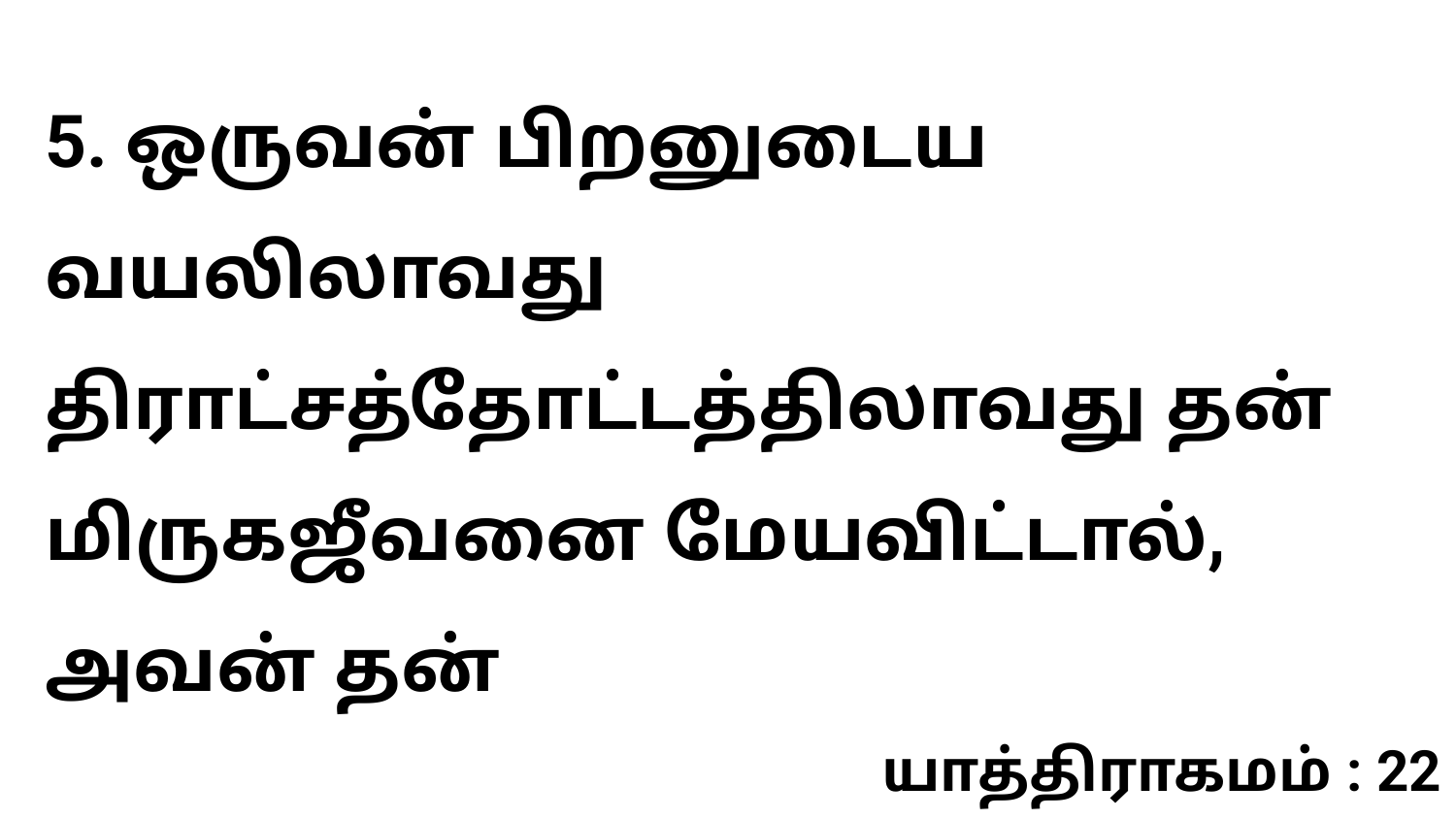

5. ஒருவன் பிறனுடைய வயலிலாவது திராட்சத்தோட்டத்திலாவது தன் மிருகஜீவனை மேயவிட்டால், அவன் தன்
யாத்திராகமம் : 22